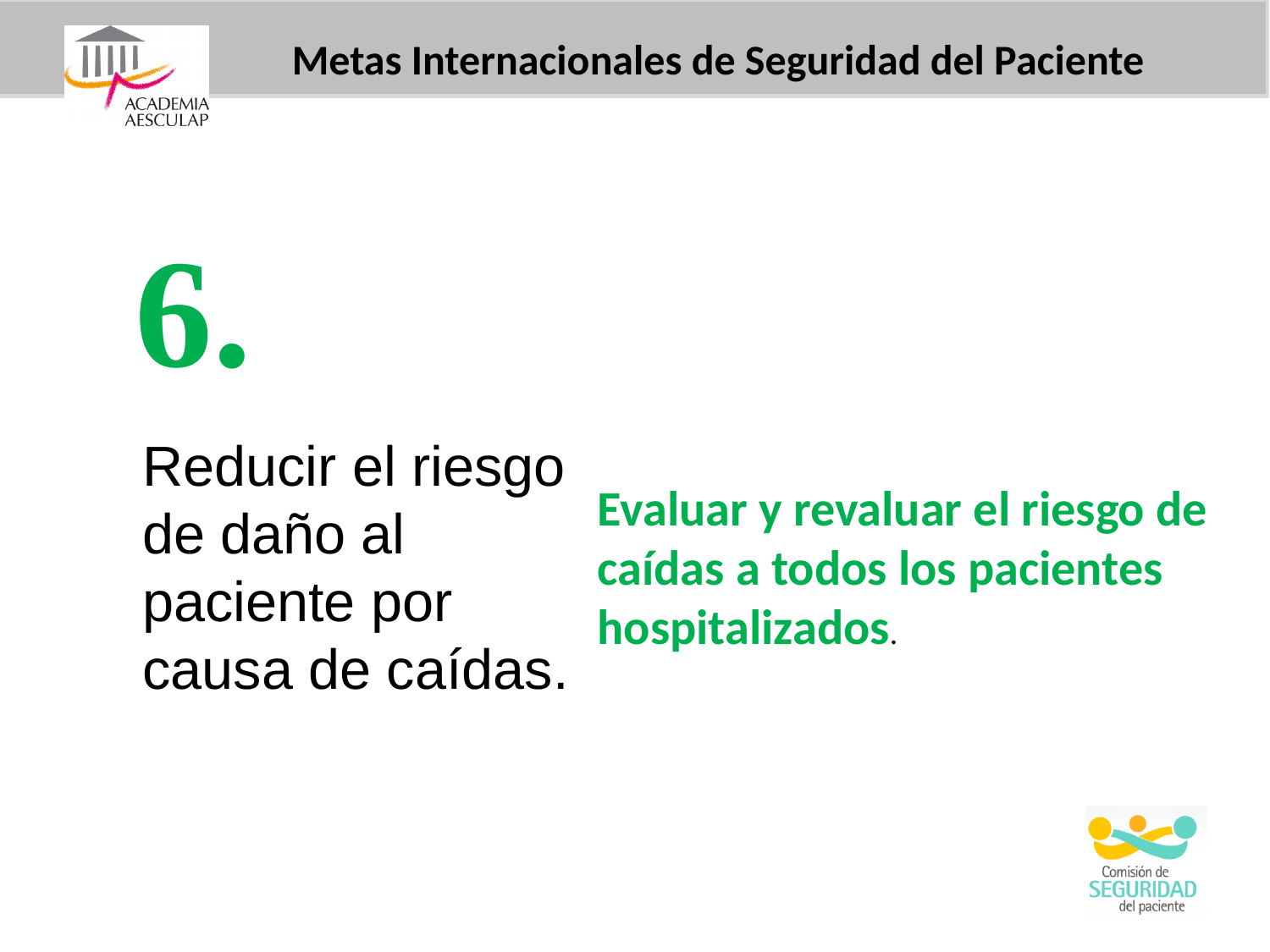

Metas Internacionales de Seguridad del Paciente
6.
Reducir el riesgo de daño al paciente por causa de caídas.
Evaluar y revaluar el riesgo de caídas a todos los pacientes hospitalizados.